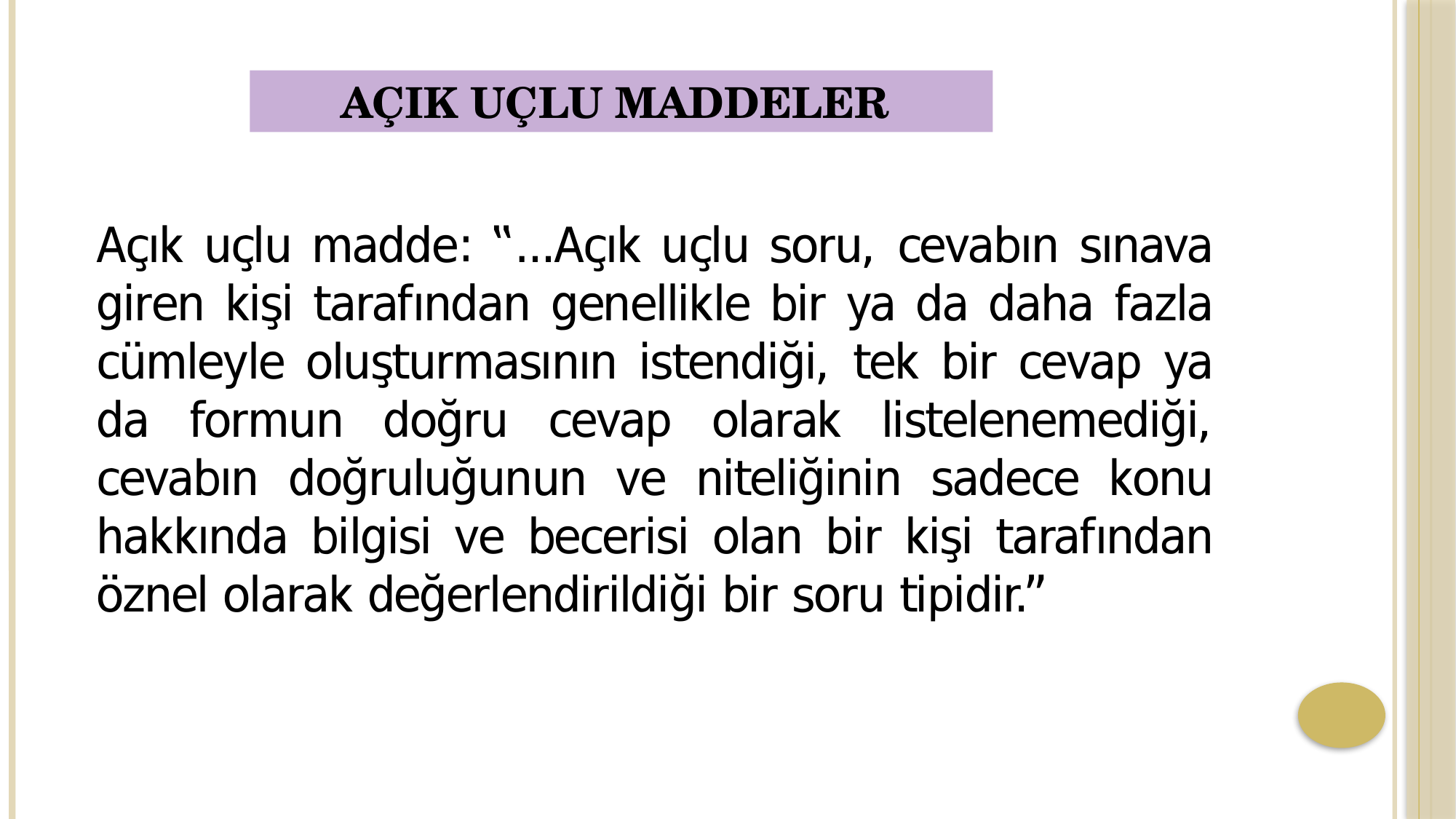

AÇIK UÇLU MADDELER
Açık uçlu madde: “…Açık uçlu soru, cevabın sınava giren kişi tarafından genellikle bir ya da daha fazla cümleyle oluşturmasının istendiği, tek bir cevap ya da formun doğru cevap olarak listelenemediği, cevabın doğruluğunun ve niteliğinin sadece konu hakkında bilgisi ve becerisi olan bir kişi tarafından öznel olarak değerlendirildiği bir soru tipidir.”